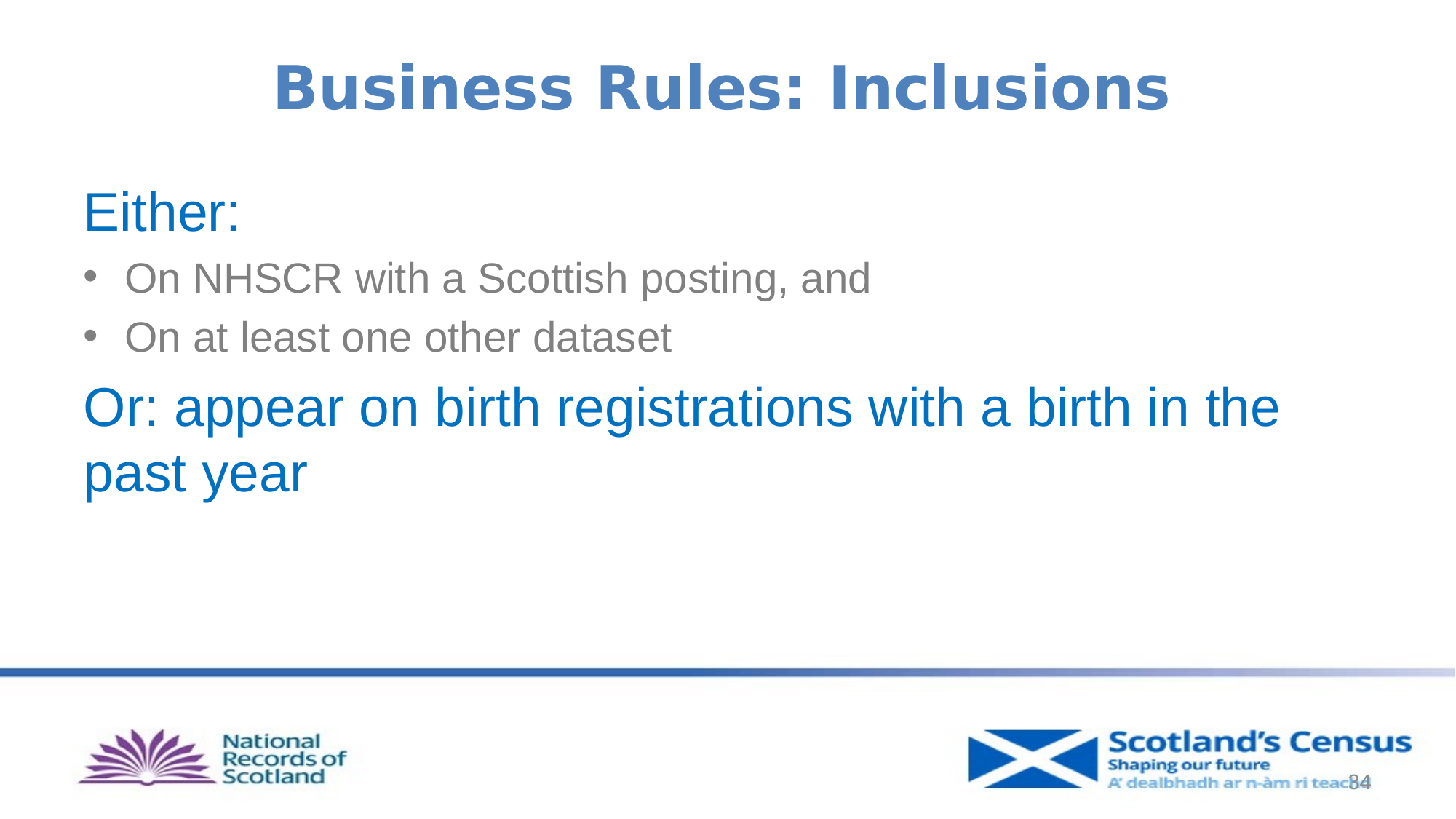

# Business Rules: Inclusions
Either:
On NHSCR with a Scottish posting, and
On at least one other dataset
Or: appear on birth registrations with a birth in the past year

34